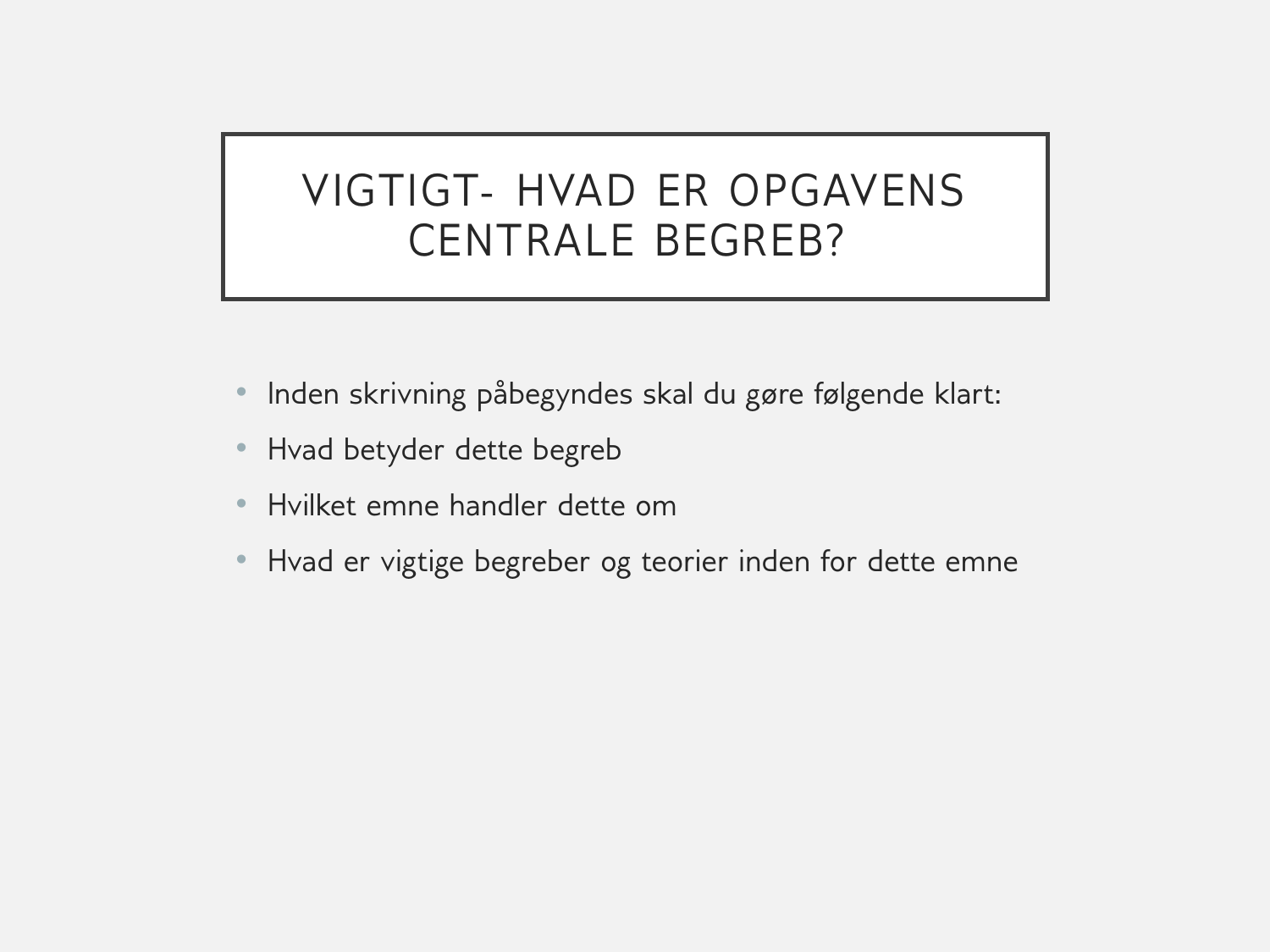

# Vigtigt- Hvad er opgavens centrale begreb?
Inden skrivning påbegyndes skal du gøre følgende klart:
Hvad betyder dette begreb
Hvilket emne handler dette om
Hvad er vigtige begreber og teorier inden for dette emne